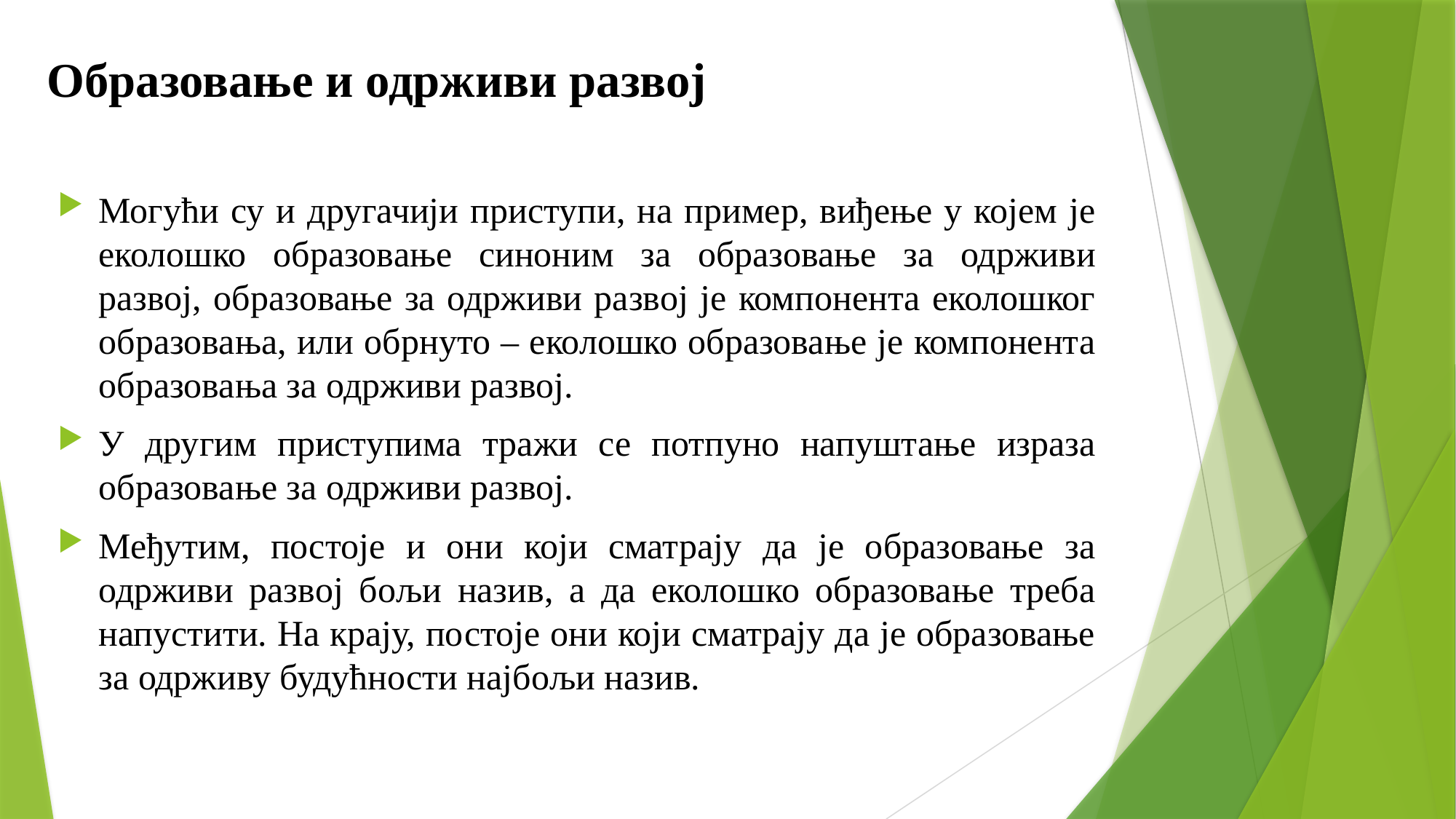

# Образовање и одрживи развој
Могући су и другачији приступи, на пример, виђење у којем је еколошко образовање синоним за образовање за одрживи развој, образовање за одрживи развој је компонента еколошког образовања, или обрнуто – еколошко образовање је компонента образовања за одрживи развој.
У другим приступима тражи се потпуно напуштање израза образовање за одрживи развој.
Међутим, постоје и они који сматрају да је образовање за одрживи развој бољи назив, а да еколошко образовање треба напустити. На крају, постоје они који сматрају да је образовање за одрживу будућности најбољи назив.